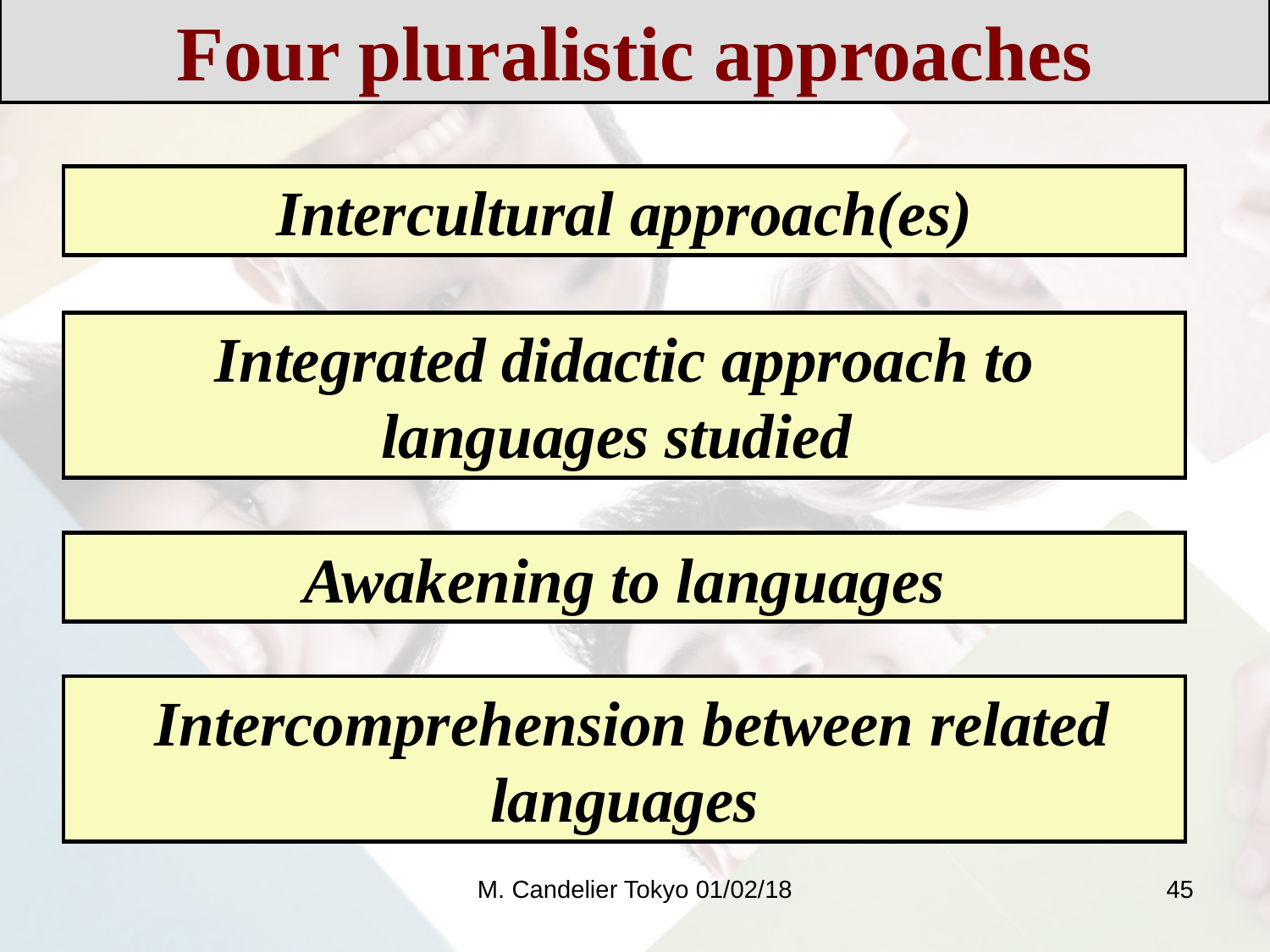

Four pluralistic approaches
Intercultural approach(es)
Integrated didactic approach to languages studied
Awakening to languages
 Intercomprehension between related languages
M. Candelier Tokyo 01/02/18
45